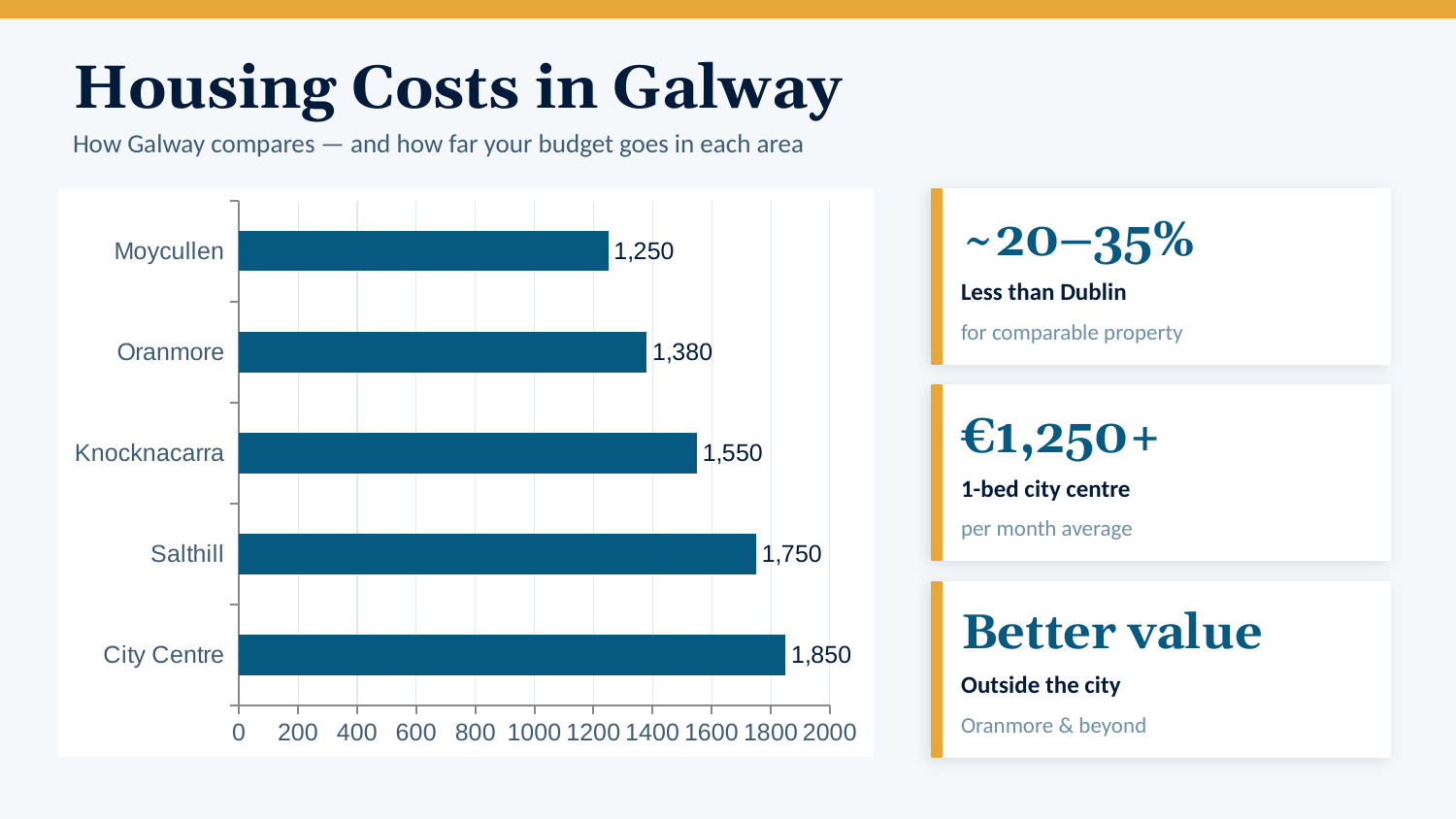

Housing Costs in Galway
How Galway compares — and how far your budget goes in each area

### Chart

| Category | Avg Monthly Rent (€) |
|---|---|
| City Centre | 1850.0 |
| Salthill | 1750.0 |
| Knocknacarra | 1550.0 |
| Oranmore | 1380.0 |
| Moycullen | 1250.0 |

~20–35%
Less than Dublin
for comparable property

€1,250+
1-bed city centre
per month average

Better value
Outside the city
Oranmore & beyond